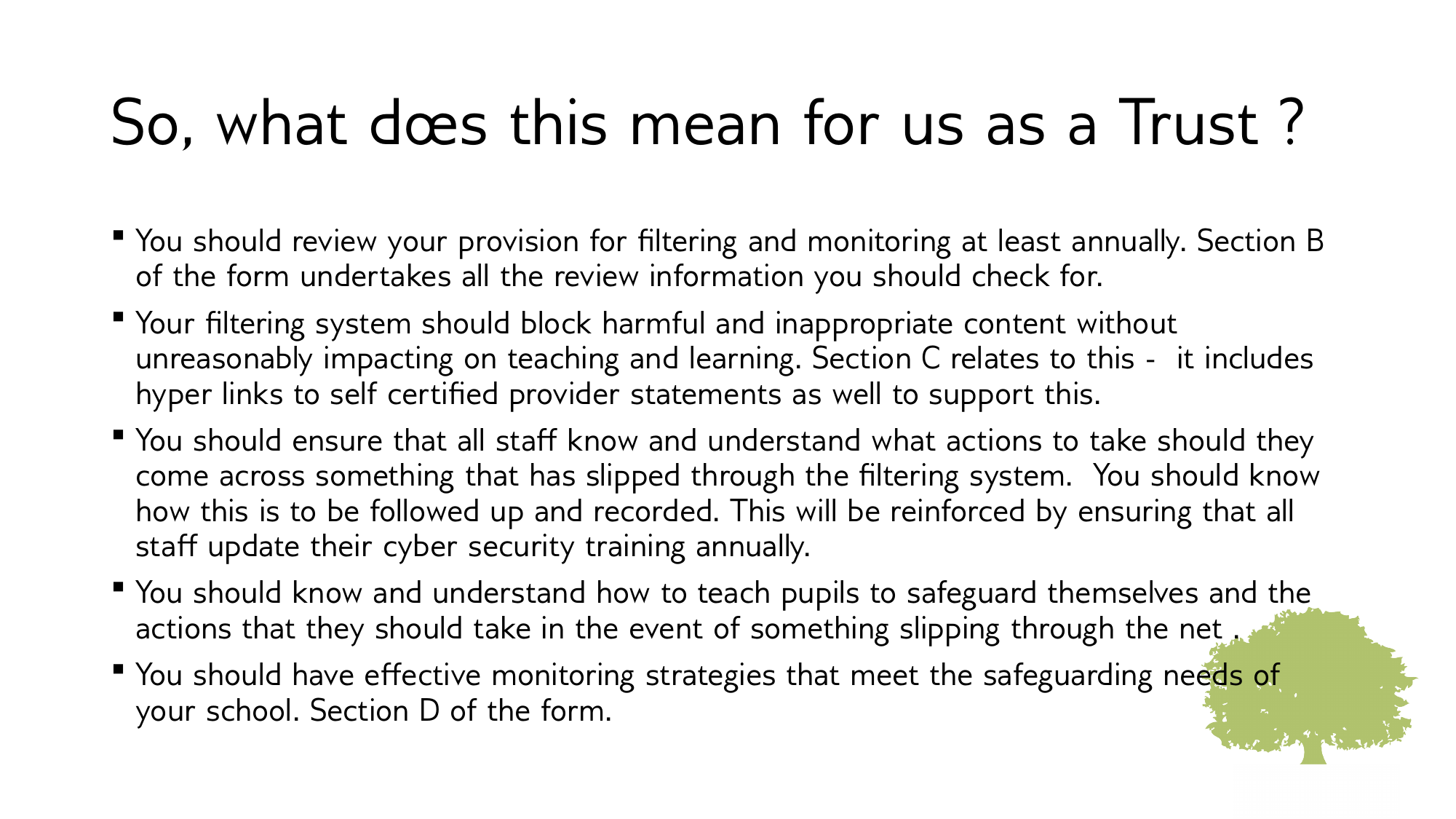

# So, what does this mean for us as a Trust ?
You should review your provision for filtering and monitoring at least annually. Section B of the form undertakes all the review information you should check for.
Your filtering system should block harmful and inappropriate content without unreasonably impacting on teaching and learning. Section C relates to this -  it includes hyper links to self certified provider statements as well to support this.
You should ensure that all staff know and understand what actions to take should they come across something that has slipped through the filtering system.  You should know how this is to be followed up and recorded. This will be reinforced by ensuring that all staff update their cyber security training annually.
You should know and understand how to teach pupils to safeguard themselves and the actions that they should take in the event of something slipping through the net .
You should have effective monitoring strategies that meet the safeguarding needs of your school. Section D of the form.